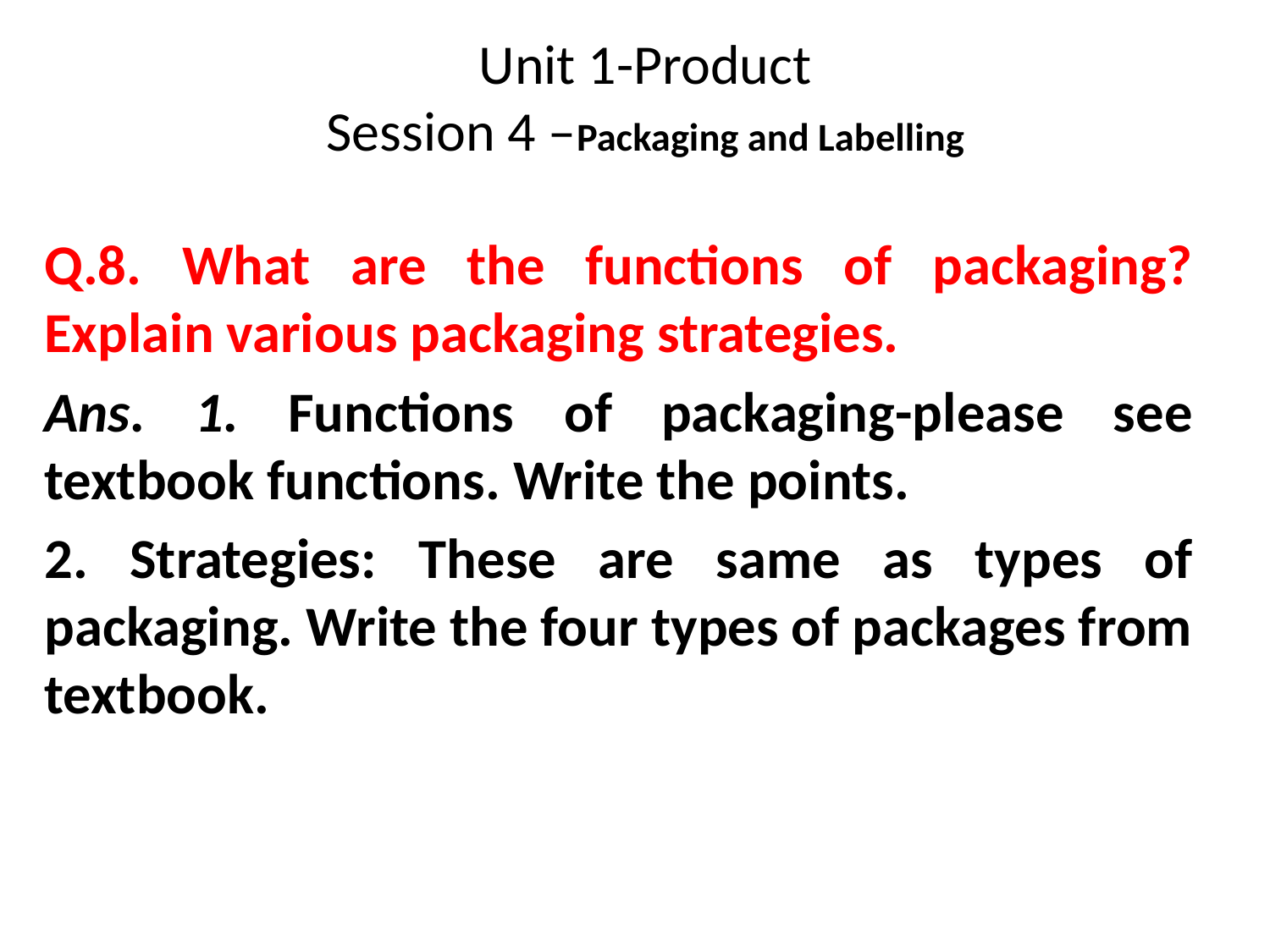

# Unit 1-Product Session 4 –Packaging and Labelling
Q.8. What are the functions of packaging? Explain various packaging strategies.
Ans. 1. Functions of packaging-please see textbook functions. Write the points.
2. Strategies: These are same as types of packaging. Write the four types of packages from textbook.